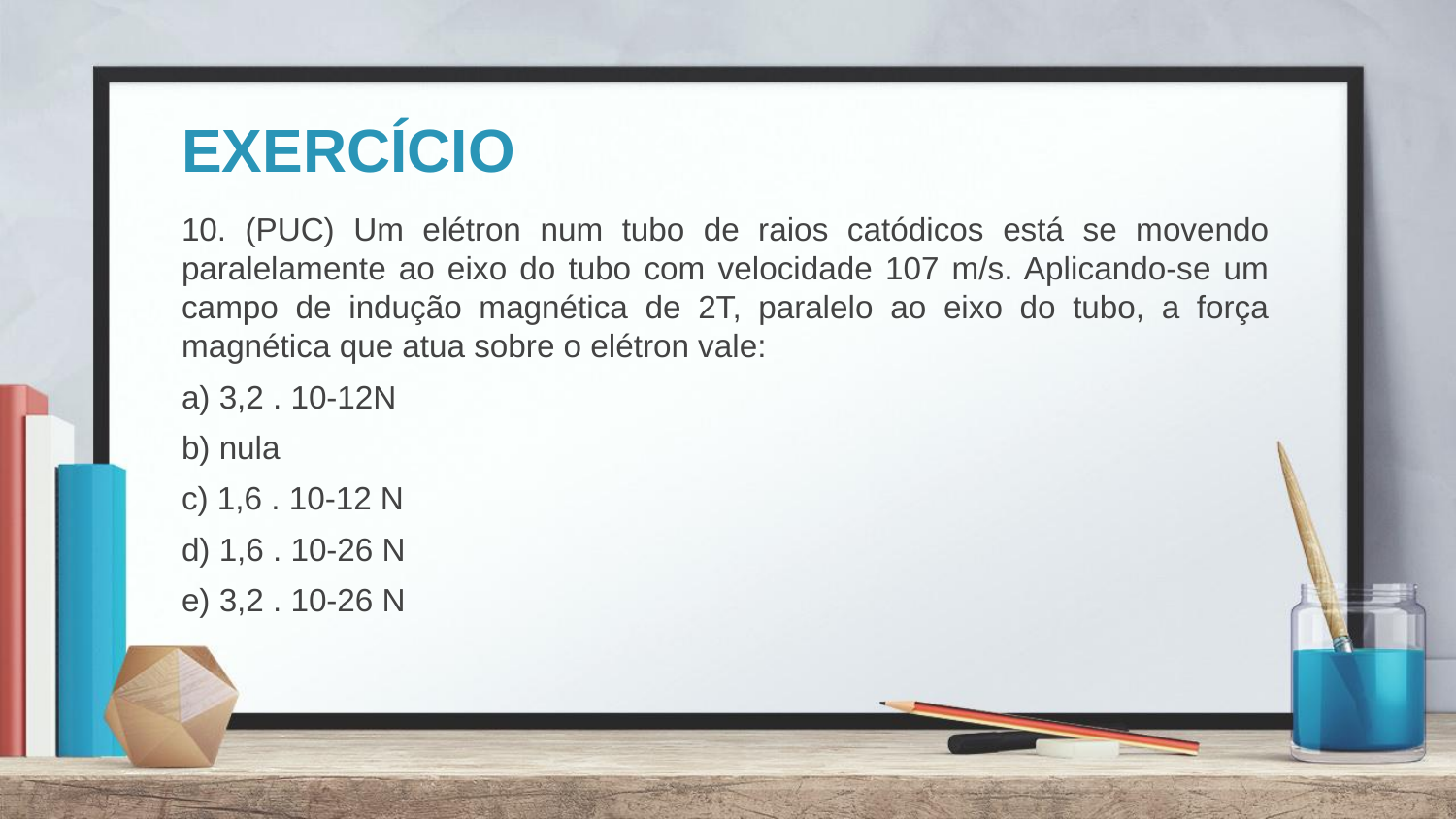

# EXERCÍCIO
10. (PUC) Um elétron num tubo de raios catódicos está se movendo paralelamente ao eixo do tubo com velocidade 107 m/s. Aplicando-se um campo de indução magnética de 2T, paralelo ao eixo do tubo, a força magnética que atua sobre o elétron vale:
a) 3,2 . 10-12N
b) nula
c) 1,6 . 10-12 N
d) 1,6 . 10-26 N
e) 3,2 . 10-26 N